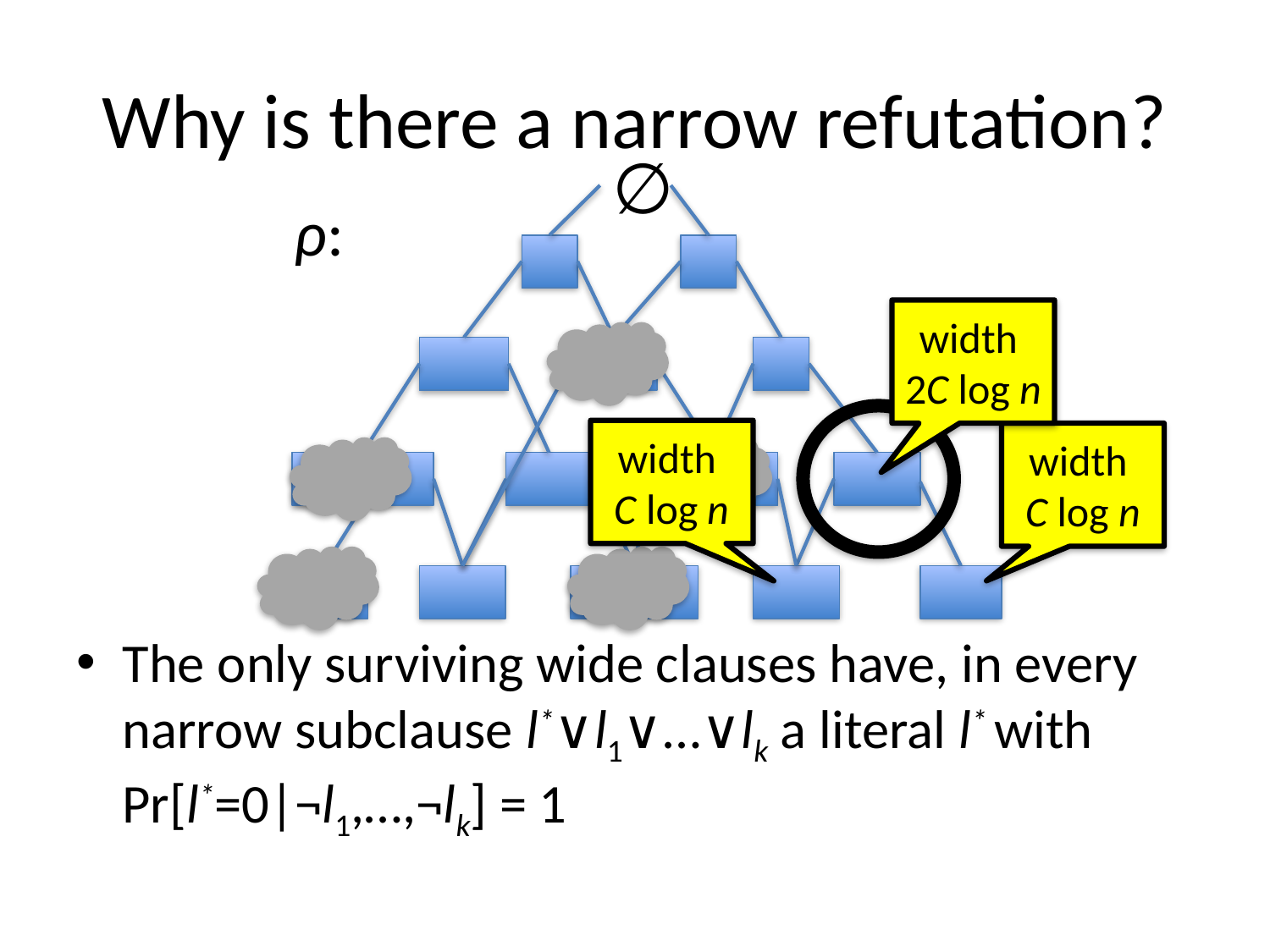

# Why is there a narrow refutation?
∅
ρ:

width
2C log n

width
C log n
width
C log n

The only surviving wide clauses have, in every narrow subclause l*∨l1∨…∨lk a literal l* with
Pr[l*=0|¬l1,…,¬lk] = 1